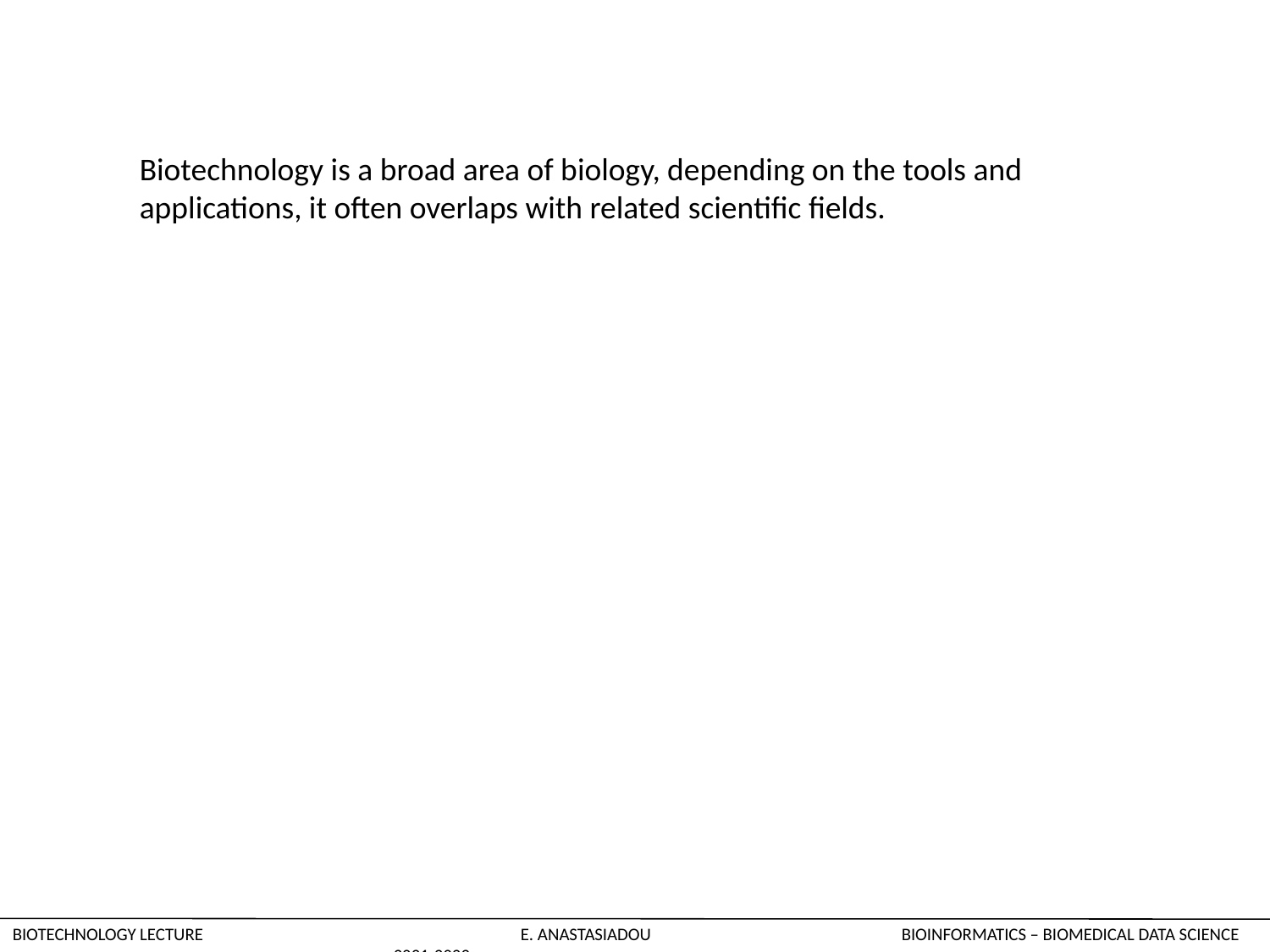

Biotechnology is a broad area of biology, depending on the tools and applications, it often overlaps with related scientific fields.
Biotechnology Lecture			E. Anastasiadou		Bioinformatics – Biomedical Data Science			2021-2022